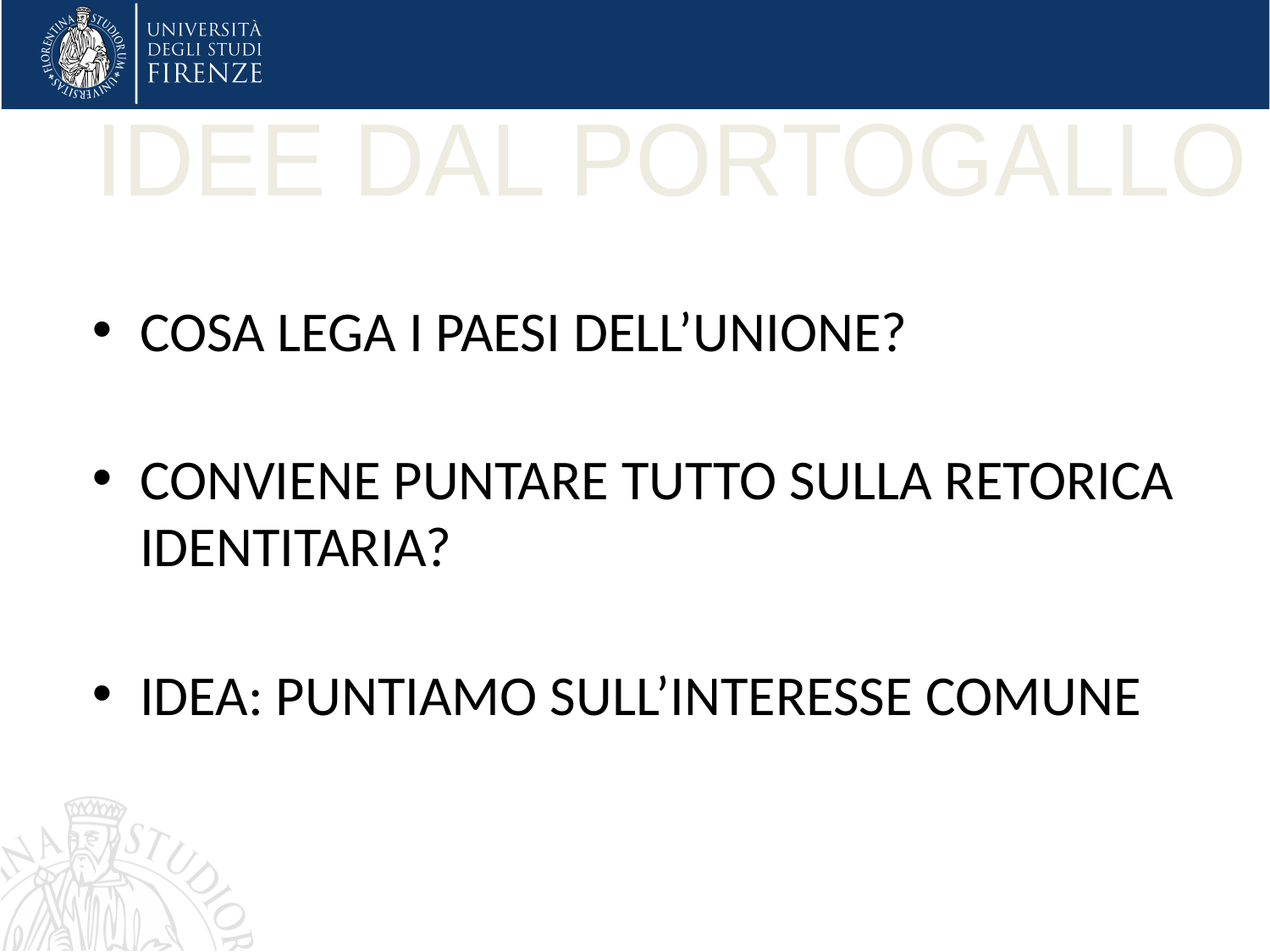

#
IDEE DAL PORTOGALLO
COSA LEGA I PAESI DELL’UNIONE?

CONVIENE PUNTARE TUTTO SULLA RETORICA IDENTITARIA?

IDEA: PUNTIAMO SULL’INTERESSE COMUNE